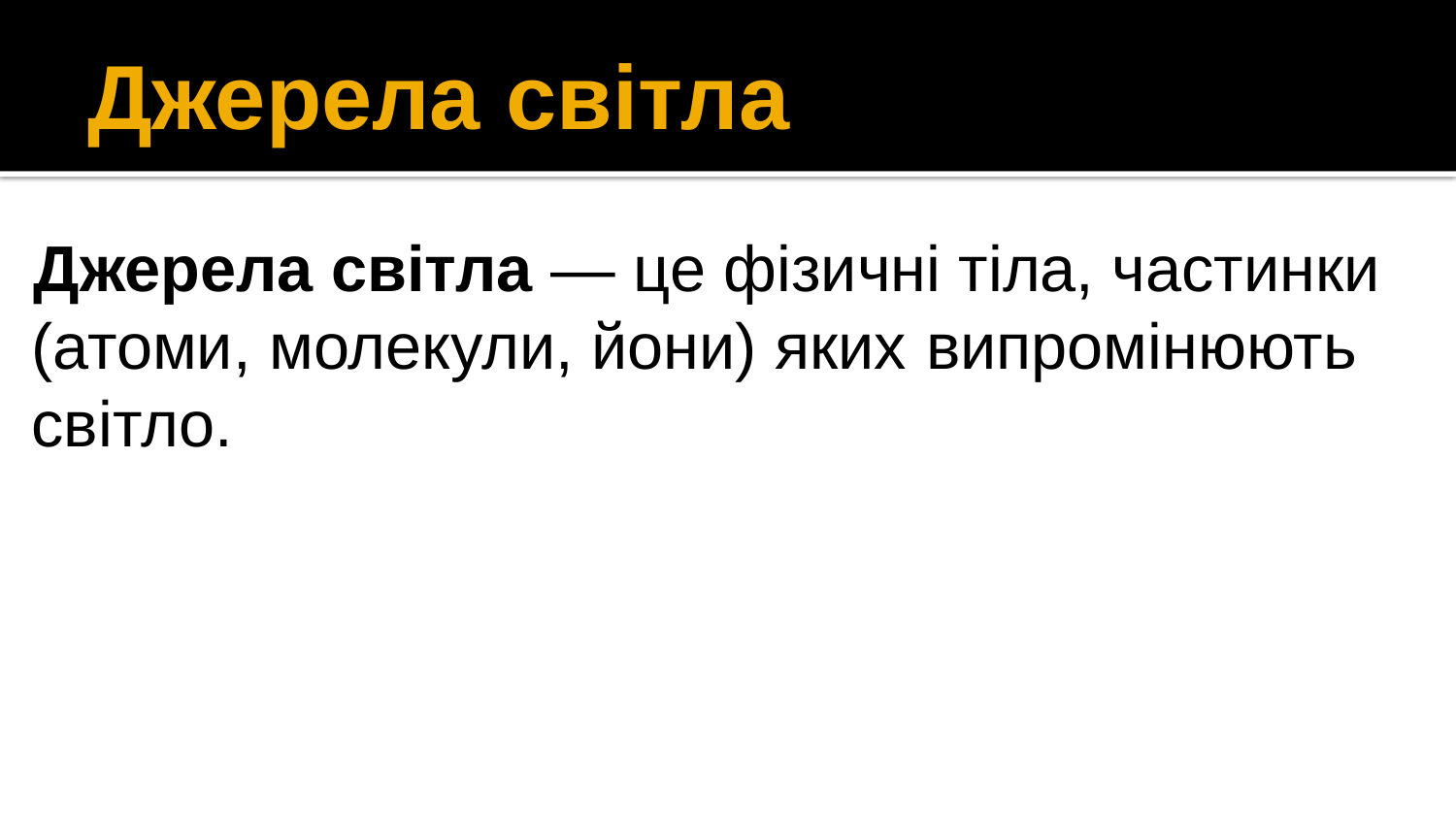

# Джерела світла
Джерела світла — це фізичні тіла, частинки (атоми, молекули, йони) яких випромінюють світло.